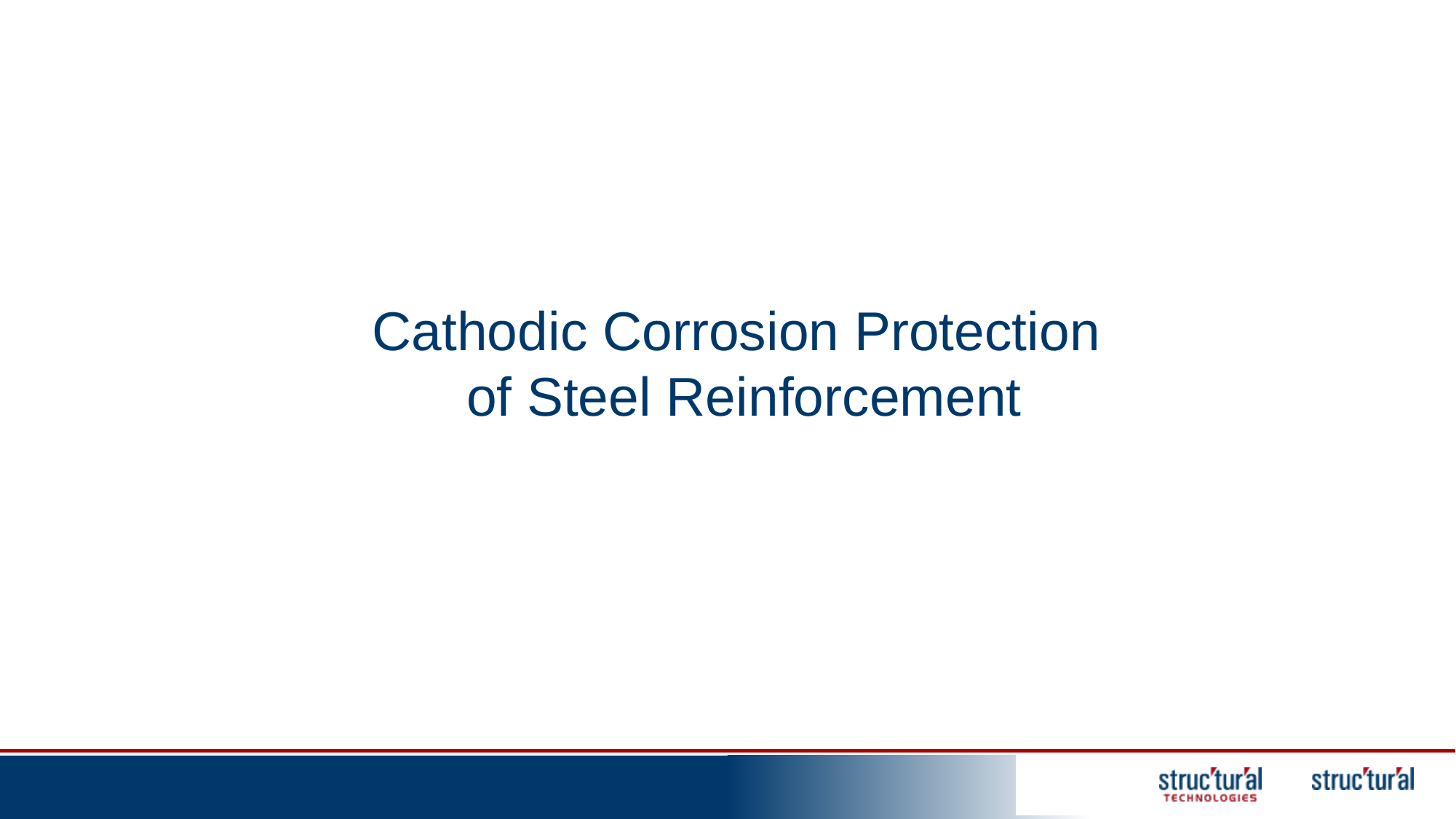

# Cathodic Corrosion Protection of Steel Reinforcement